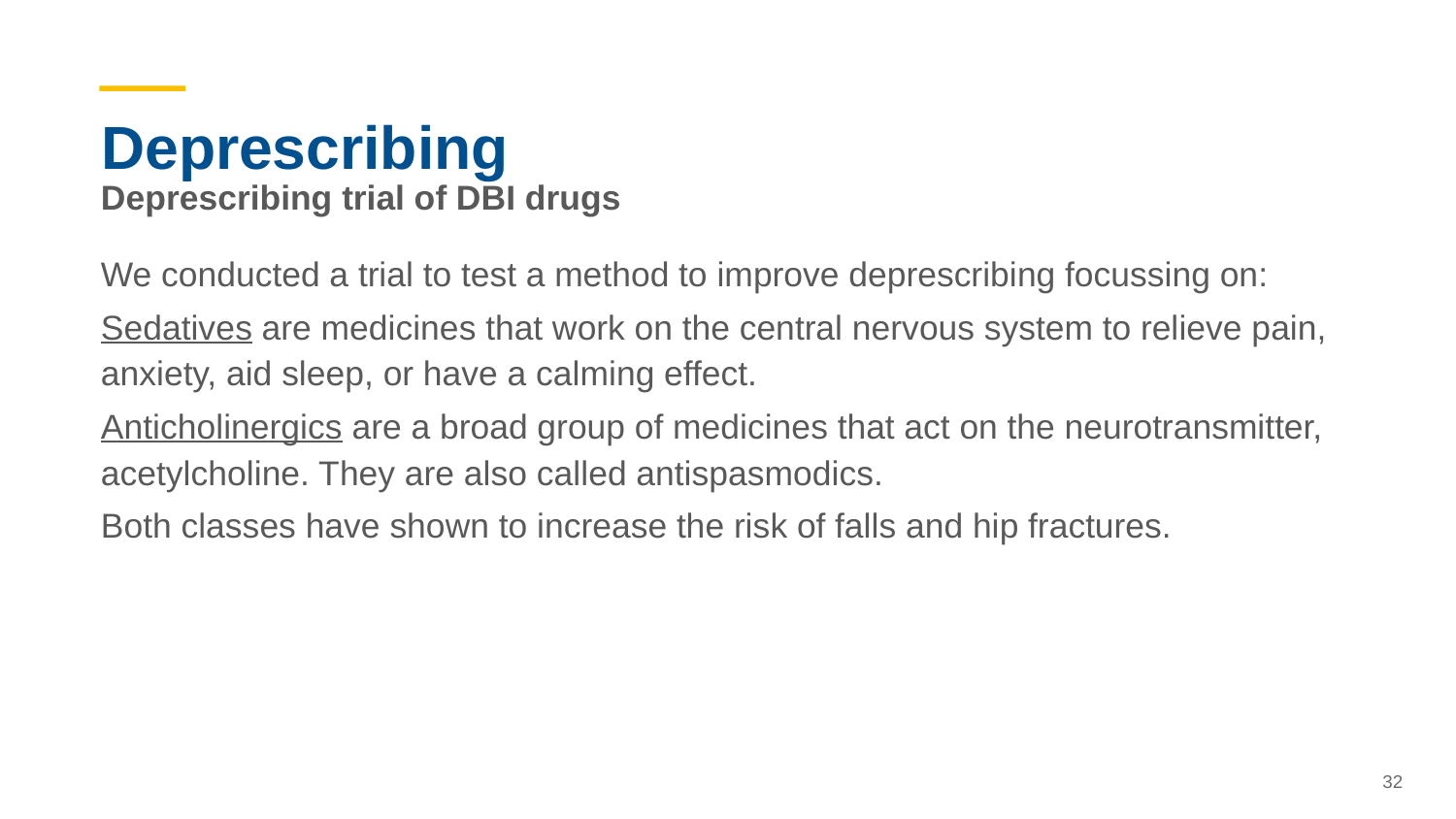

# Deprescribing
Deprescribing trial of DBI drugs
We conducted a trial to test a method to improve deprescribing focussing on:
Sedatives are medicines that work on the central nervous system to relieve pain, anxiety, aid sleep, or have a calming effect.
Anticholinergics are a broad group of medicines that act on the neurotransmitter, acetylcholine. They are also called antispasmodics.
Both classes have shown to increase the risk of falls and hip fractures.
32